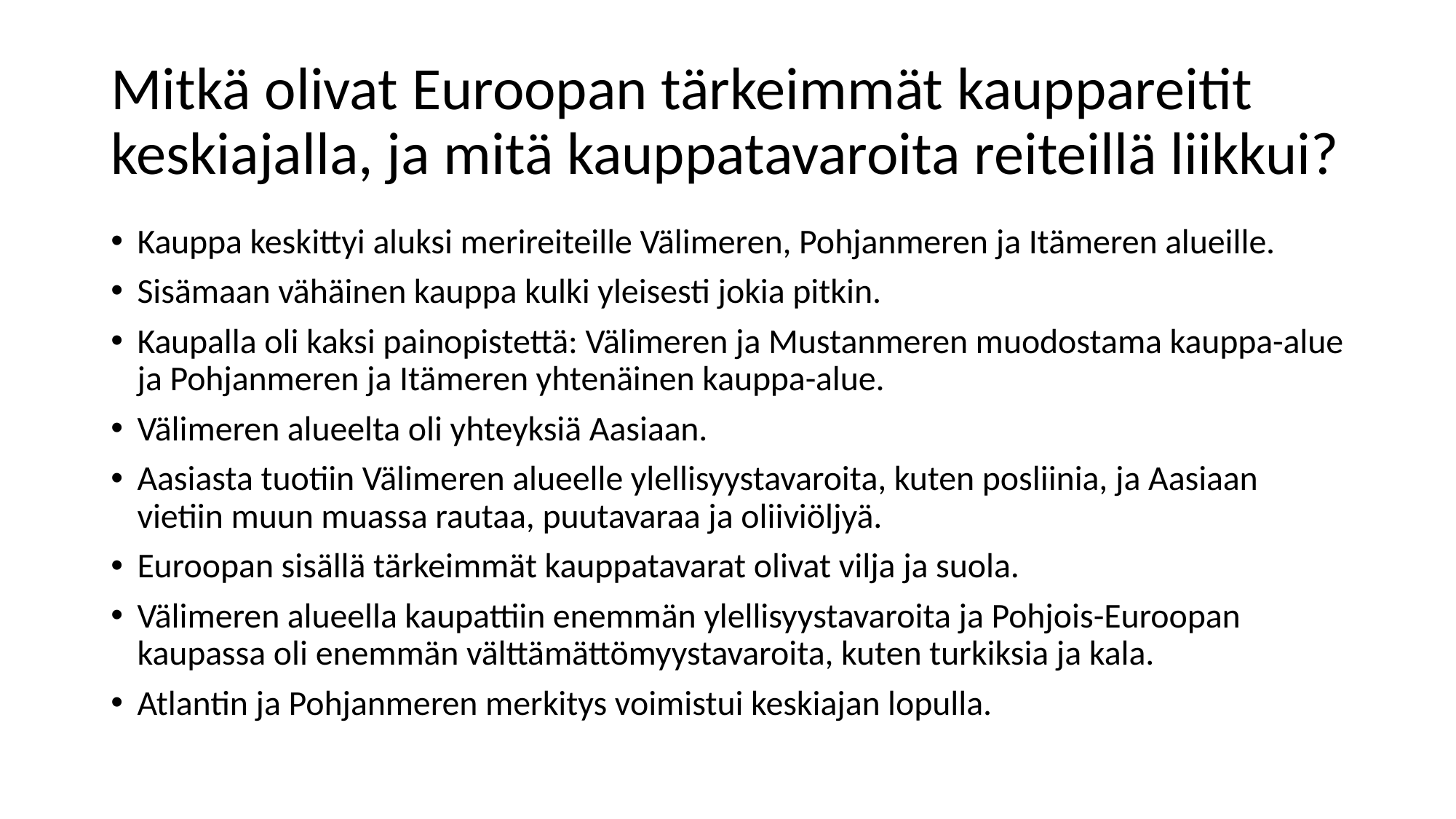

# Mitkä olivat Euroopan tärkeimmät kauppareitit keskiajalla, ja mitä kauppatavaroita reiteillä liikkui?
Kauppa keskittyi aluksi merireiteille Välimeren, Pohjanmeren ja Itämeren alueille.
Sisämaan vähäinen kauppa kulki yleisesti jokia pitkin.
Kaupalla oli kaksi painopistettä: Välimeren ja Mustanmeren muodostama kauppa-alue ja Pohjanmeren ja Itämeren yhtenäinen kauppa-alue.
Välimeren alueelta oli yhteyksiä Aasiaan.
Aasiasta tuotiin Välimeren alueelle ylellisyystavaroita, kuten posliinia, ja Aasiaan vietiin muun muassa rautaa, puutavaraa ja oliiviöljyä.
Euroopan sisällä tärkeimmät kauppatavarat olivat vilja ja suola.
Välimeren alueella kaupattiin enemmän ylellisyystavaroita ja Pohjois-Euroopan kaupassa oli enemmän välttämättömyystavaroita, kuten turkiksia ja kala.
Atlantin ja Pohjanmeren merkitys voimistui keskiajan lopulla.